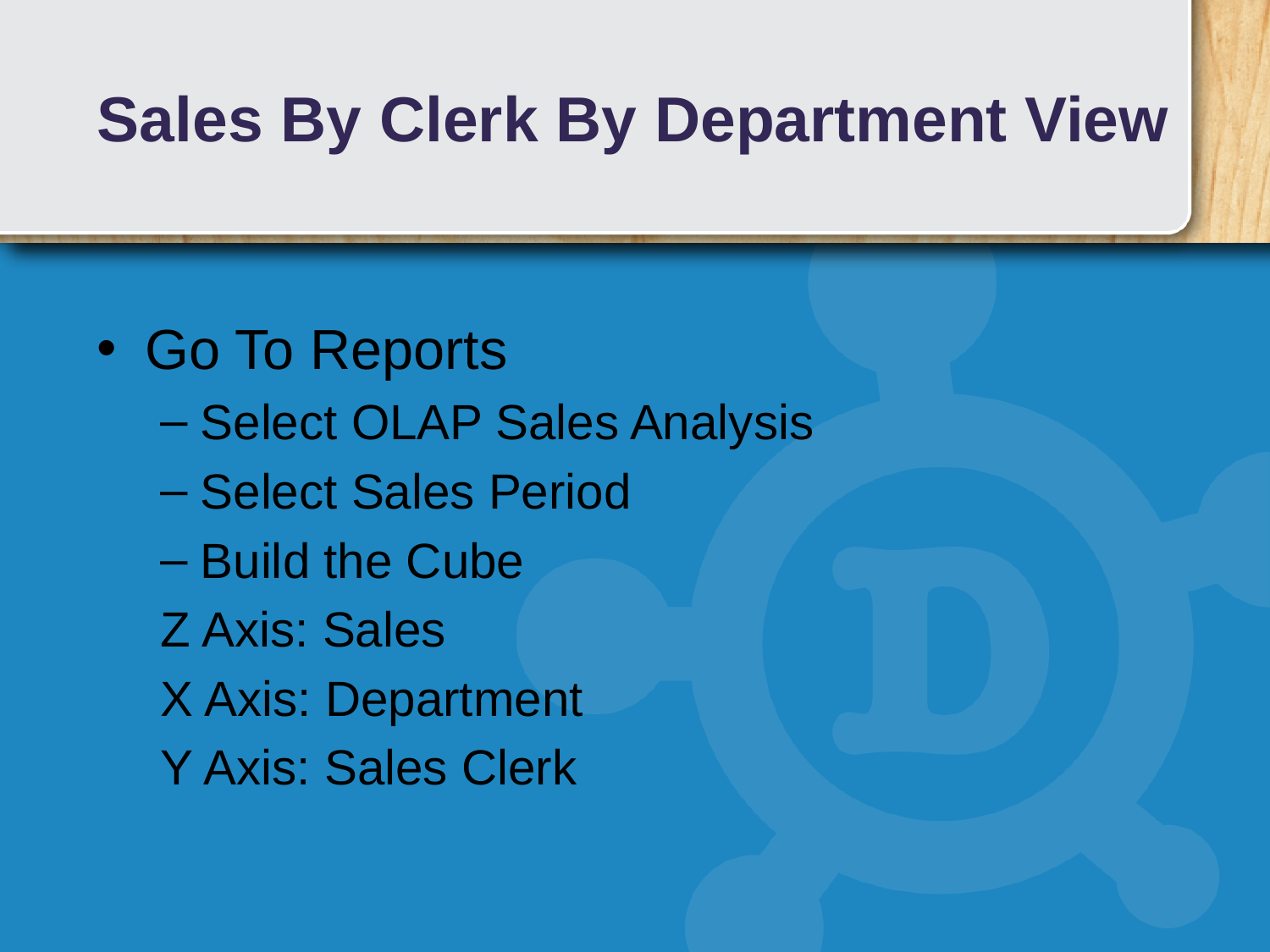

# Sales By Clerk By Department View
Go To Reports
Select OLAP Sales Analysis
Select Sales Period
Build the Cube
Z Axis: Sales
X Axis: Department
Y Axis: Sales Clerk